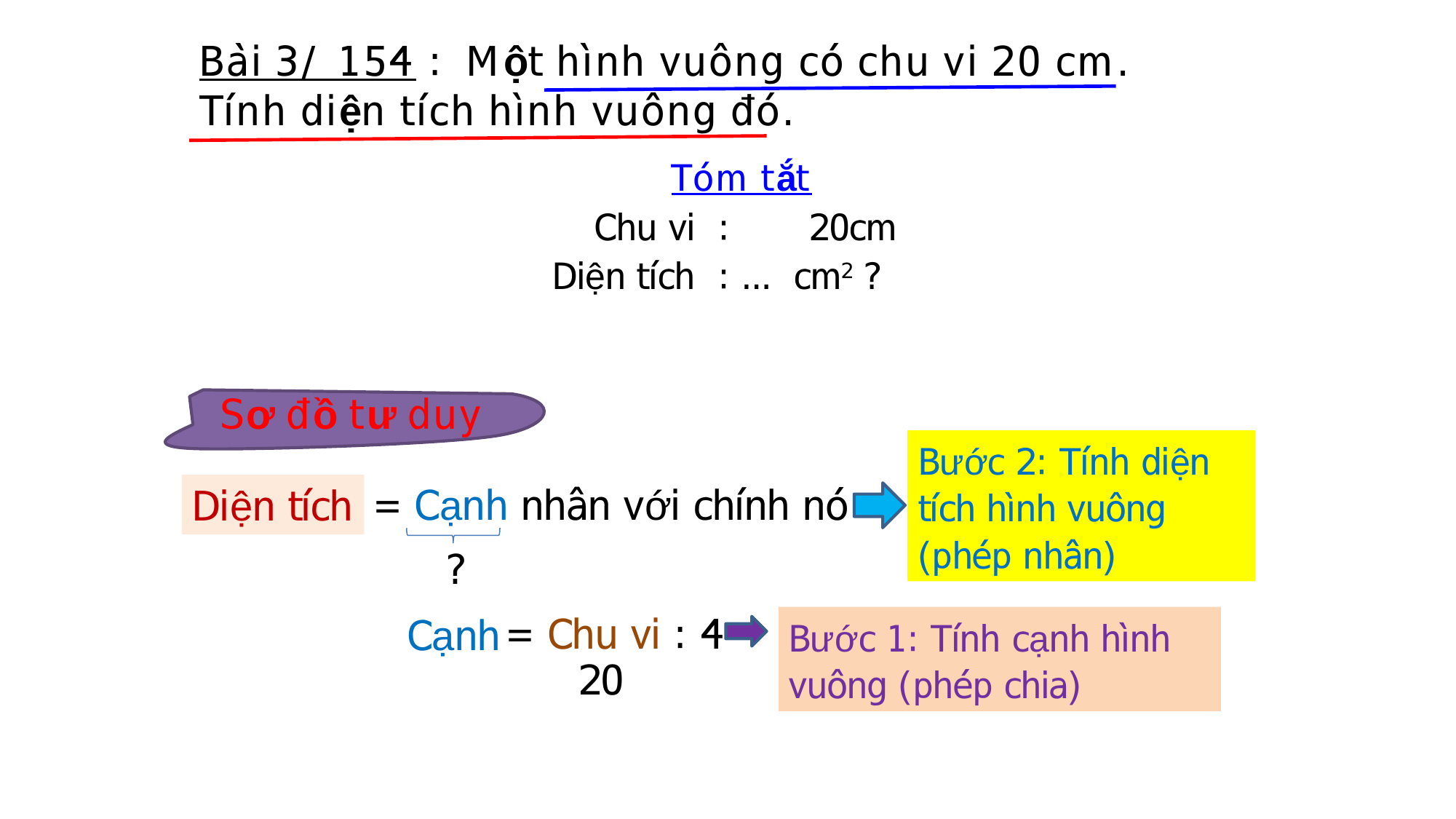

Bài 3/ 154 :  Một hình vuông có chu vi 20 cm.
    Tính diện tích hình vuông đó.

Tóm tắt
Chu vi  :       20cm
Diện tích  : …  cm2 ?
Sơ đồ tư duy

Bước 2: Tính diện tích hình vuông (phép nhân)
= Cạnh nhân với chính nó
Diện tích

?
= Chu vi : 4
Cạnh
Bước 1: Tính cạnh hình vuông (phép chia)

20